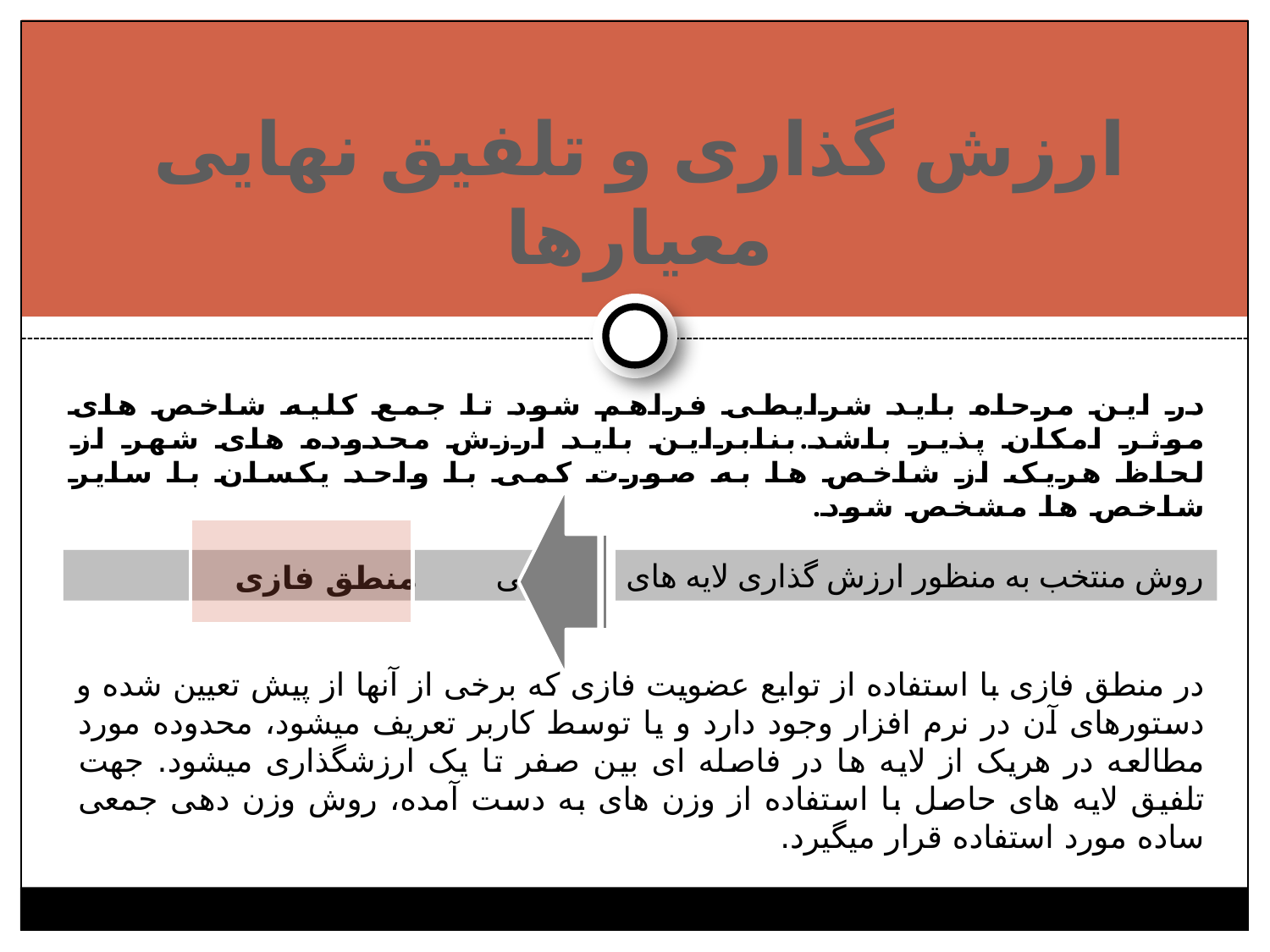

# ارزش گذاری و تلفیق نهایی معیارها
در این مرحاه باید شرایطی فراهم شود تا جمع کلیه شاخص های موثر امکان پذیر باشد.بنابراین باید ارزش محدوده های شهر از لحاظ هریک از شاخص ها به صورت کمی با واحد یکسان با سایر شاخص ها مشخص شود.

روش منتخب به منظور ارزش گذاری لایه های موضوعی
منطق فازی
در منطق فازی با استفاده از توابع عضویت فازی که برخی از آنها از پیش تعیین شده و دستورهای آن در نرم افزار وجود دارد و یا توسط کاربر تعریف میشود، محدوده مورد مطالعه در هریک از لایه ها در فاصله ای بین صفر تا یک ارزشگذاری میشود. جهت تلفیق لایه های حاصل با استفاده از وزن های به دست آمده، روش وزن دهی جمعی ساده مورد استفاده قرار میگیرد.